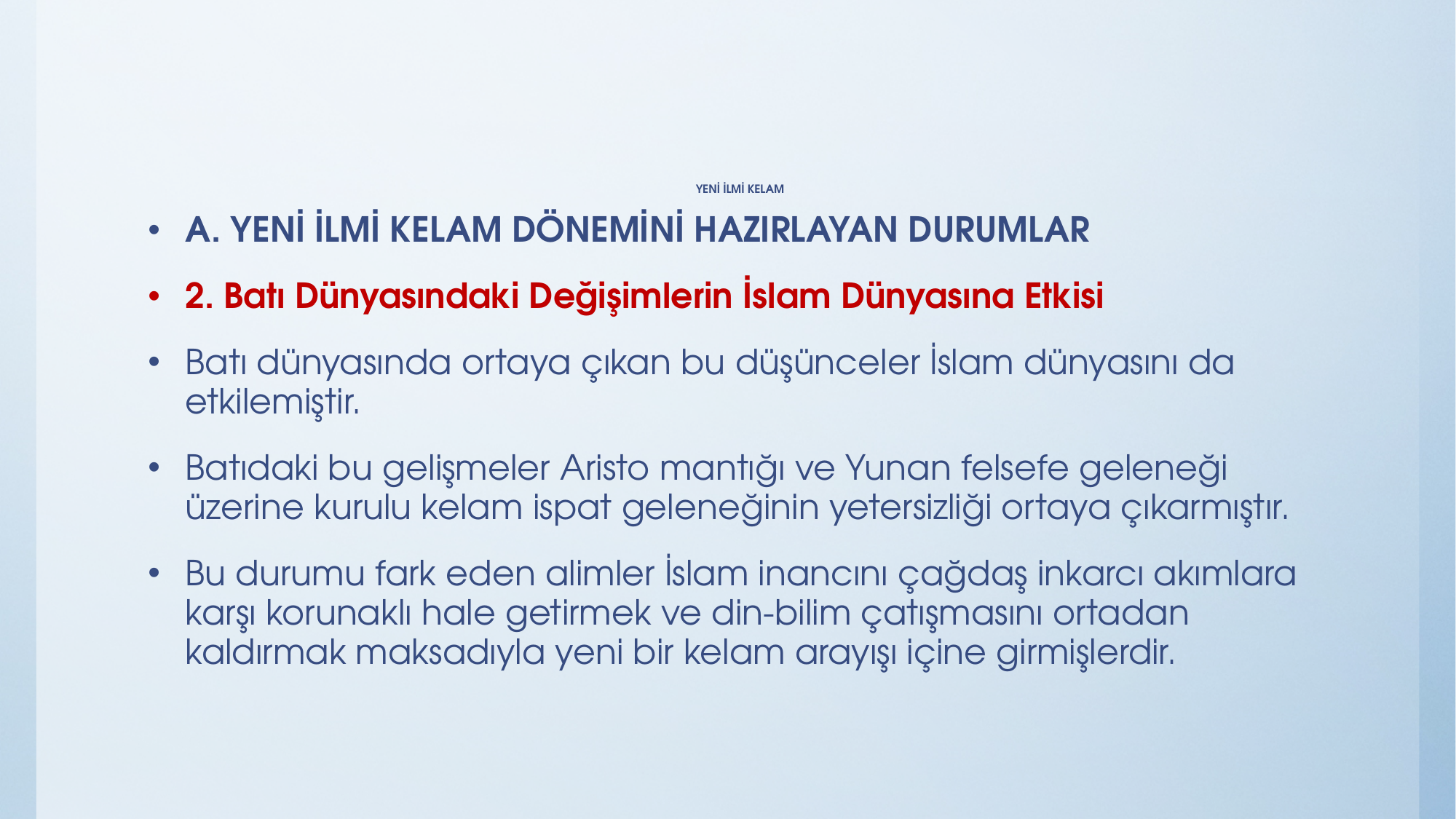

# YENİ İLMİ KELAM
A. YENİ İLMİ KELAM DÖNEMİNİ HAZIRLAYAN DURUMLAR
2. Batı Dünyasındaki Değişimlerin İslam Dünyasına Etkisi
Batı dünyasında ortaya çıkan bu düşünceler İslam dünyasını da etkilemiştir.
Batıdaki bu gelişmeler Aristo mantığı ve Yunan felsefe geleneği üzerine kurulu kelam ispat geleneğinin yetersizliği ortaya çıkarmıştır.
Bu durumu fark eden alimler İslam inancını çağdaş inkarcı akımlara karşı korunaklı hale getirmek ve din-bilim çatışmasını ortadan kaldırmak maksadıyla yeni bir kelam arayışı içine girmişlerdir.